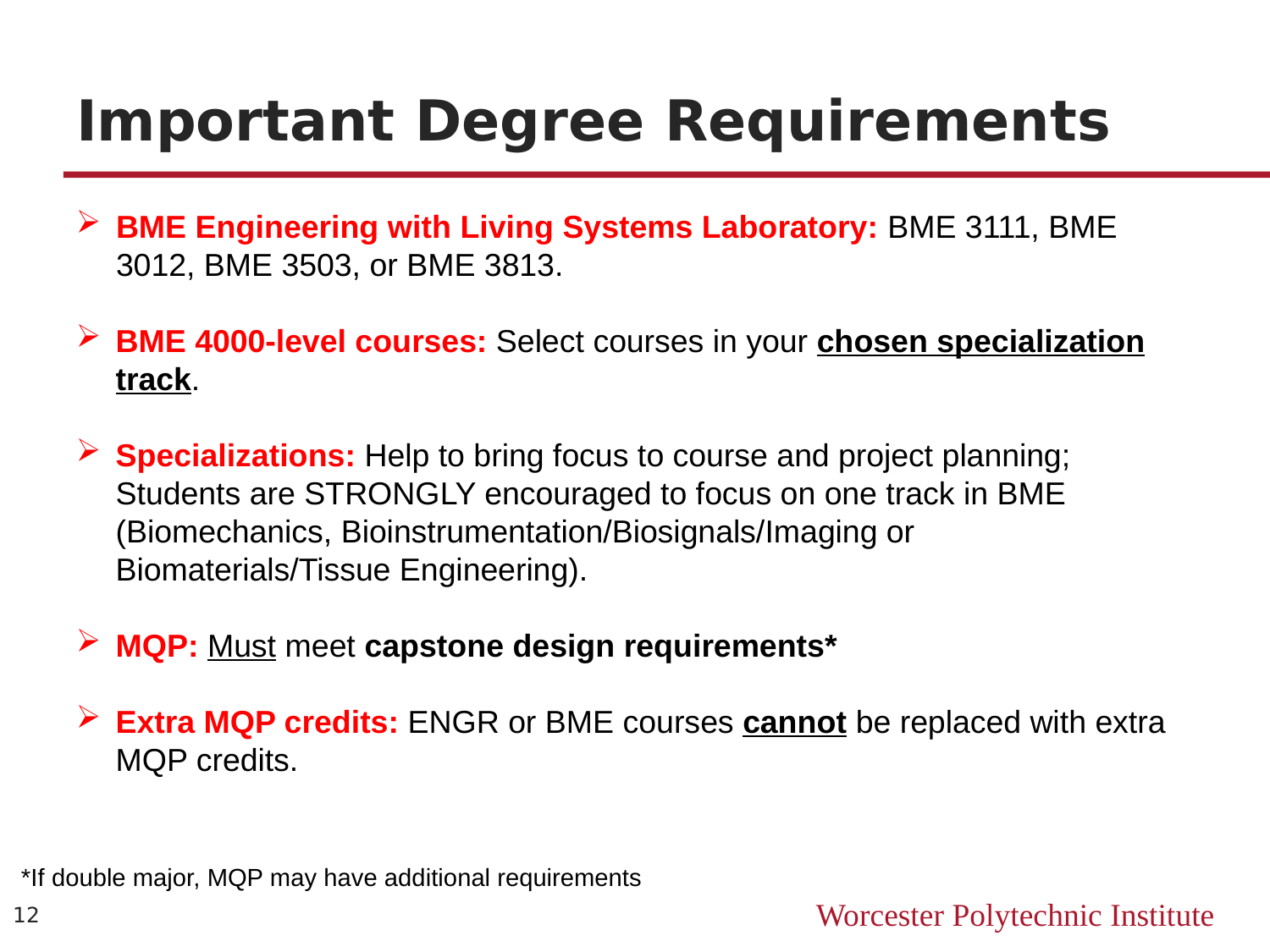

# Important Degree Requirements
BME Engineering with Living Systems Laboratory: BME 3111, BME 3012, BME 3503, or BME 3813.

BME 4000-level courses: Select courses in your chosen specialization track.

Specializations: Help to bring focus to course and project planning; Students are STRONGLY encouraged to focus on one track in BME (Biomechanics, Bioinstrumentation/Biosignals/Imaging or Biomaterials/Tissue Engineering).

MQP: Must meet capstone design requirements*

Extra MQP credits: ENGR or BME courses cannot be replaced with extra MQP credits.
*If double major, MQP may have additional requirements
12